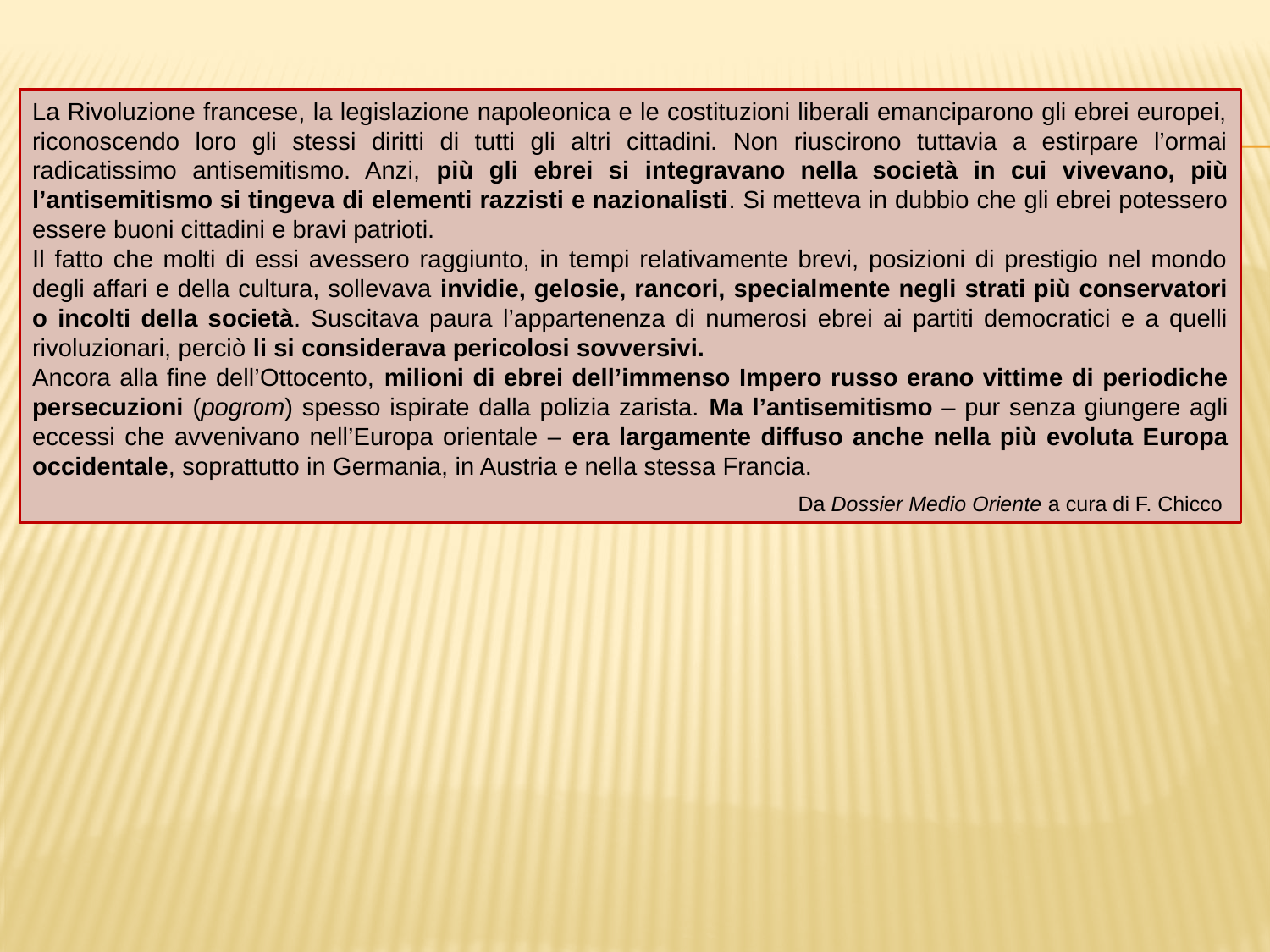

La Rivoluzione francese, la legislazione napoleonica e le costituzioni liberali emanciparono gli ebrei europei, riconoscendo loro gli stessi diritti di tutti gli altri cittadini. Non riuscirono tuttavia a estirpare l’ormai radicatissimo antisemitismo. Anzi, più gli ebrei si integravano nella società in cui vivevano, più l’antisemitismo si tingeva di elementi razzisti e nazionalisti. Si metteva in dubbio che gli ebrei potessero essere buoni cittadini e bravi patrioti.
Il fatto che molti di essi avessero raggiunto, in tempi relativamente brevi, posizioni di prestigio nel mondo degli affari e della cultura, sollevava invidie, gelosie, rancori, specialmente negli strati più conservatori o incolti della società. Suscitava paura l’appartenenza di numerosi ebrei ai partiti democratici e a quelli rivoluzionari, perciò li si considerava pericolosi sovversivi.
Ancora alla fine dell’Ottocento, milioni di ebrei dell’immenso Impero russo erano vittime di periodiche persecuzioni (pogrom) spesso ispirate dalla polizia zarista. Ma l’antisemitismo – pur senza giungere agli eccessi che avvenivano nell’Europa orientale – era largamente diffuso anche nella più evoluta Europa occidentale, soprattutto in Germania, in Austria e nella stessa Francia.
Da Dossier Medio Oriente a cura di F. Chicco